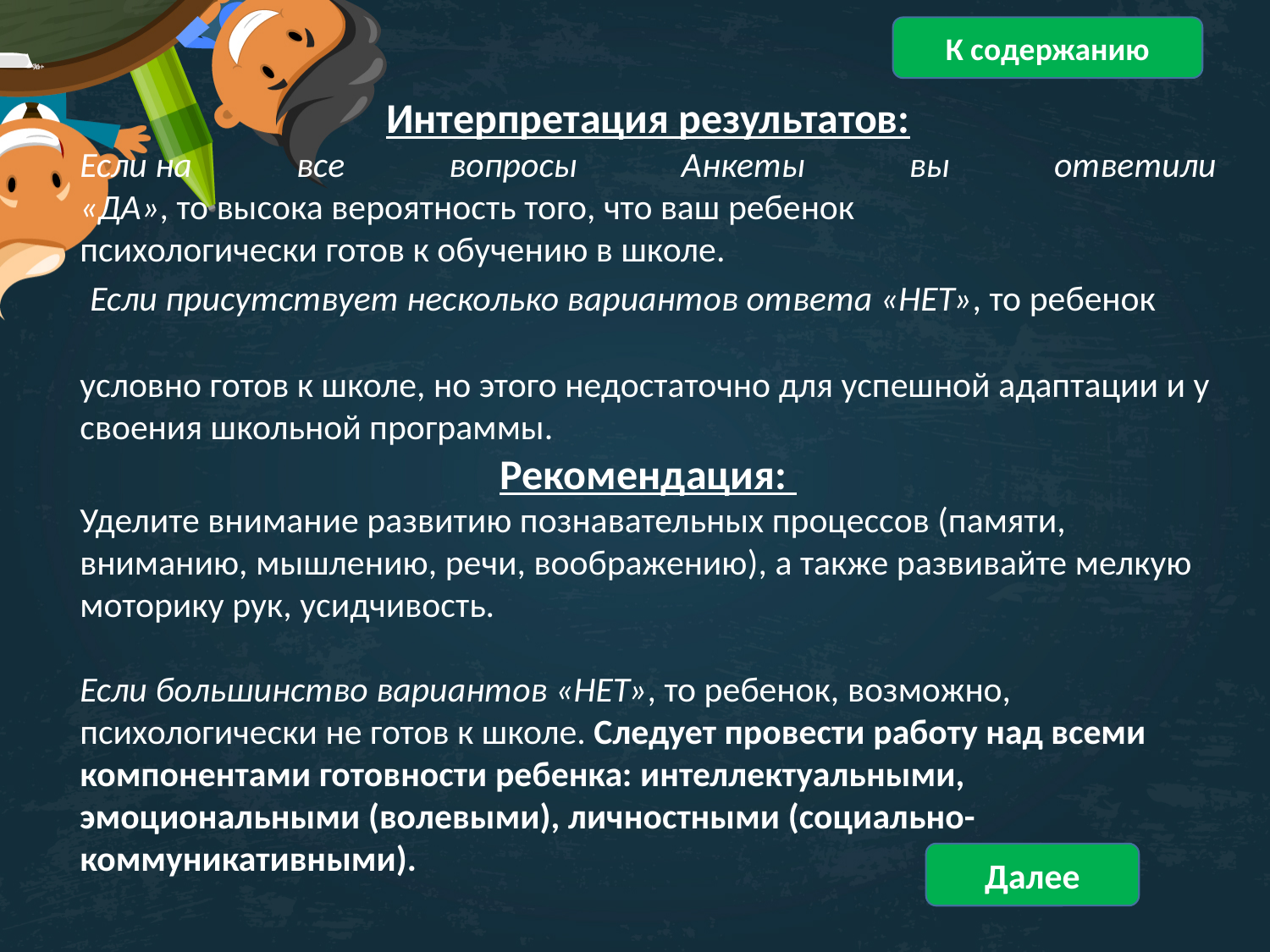

К содержанию
Интерпретация результатов:
Если на все вопросы Анкеты вы ответили «ДА», то высока вероятность того, что ваш ребенок  психологически готов к обучению в школе.
 Если присутствует несколько вариантов ответа «НЕТ», то ребенок         условно готов к школе, но этого недостаточно для успешной адаптации и усвоения школьной программы.
Рекомендация:
Уделите внимание развитию познавательных процессов (памяти,                 вниманию, мышлению, речи, воображению), а также развивайте мелкую моторику рук, усидчивость.

Если большинство вариантов «НЕТ», то ребенок, возможно,                        психологически не готов к школе. Следует провести работу над всеми        компонентами готовности ребенка: интеллектуальными,                               эмоциональными (волевыми), личностными (социально-коммуникативными).
Далее